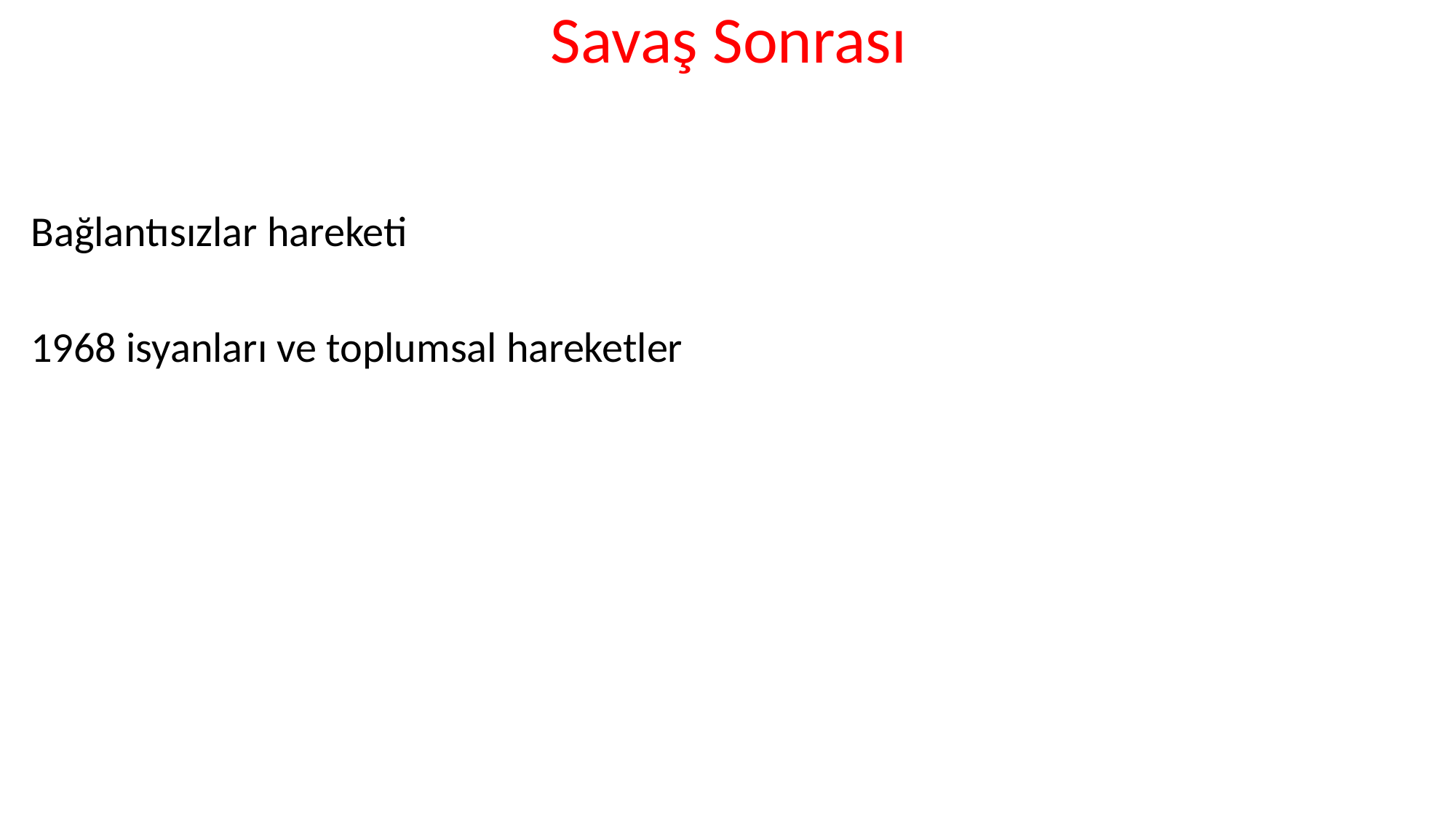

# Savaş Sonrası

Bağlantısızlar hareketi

1968 isyanları ve toplumsal hareketler